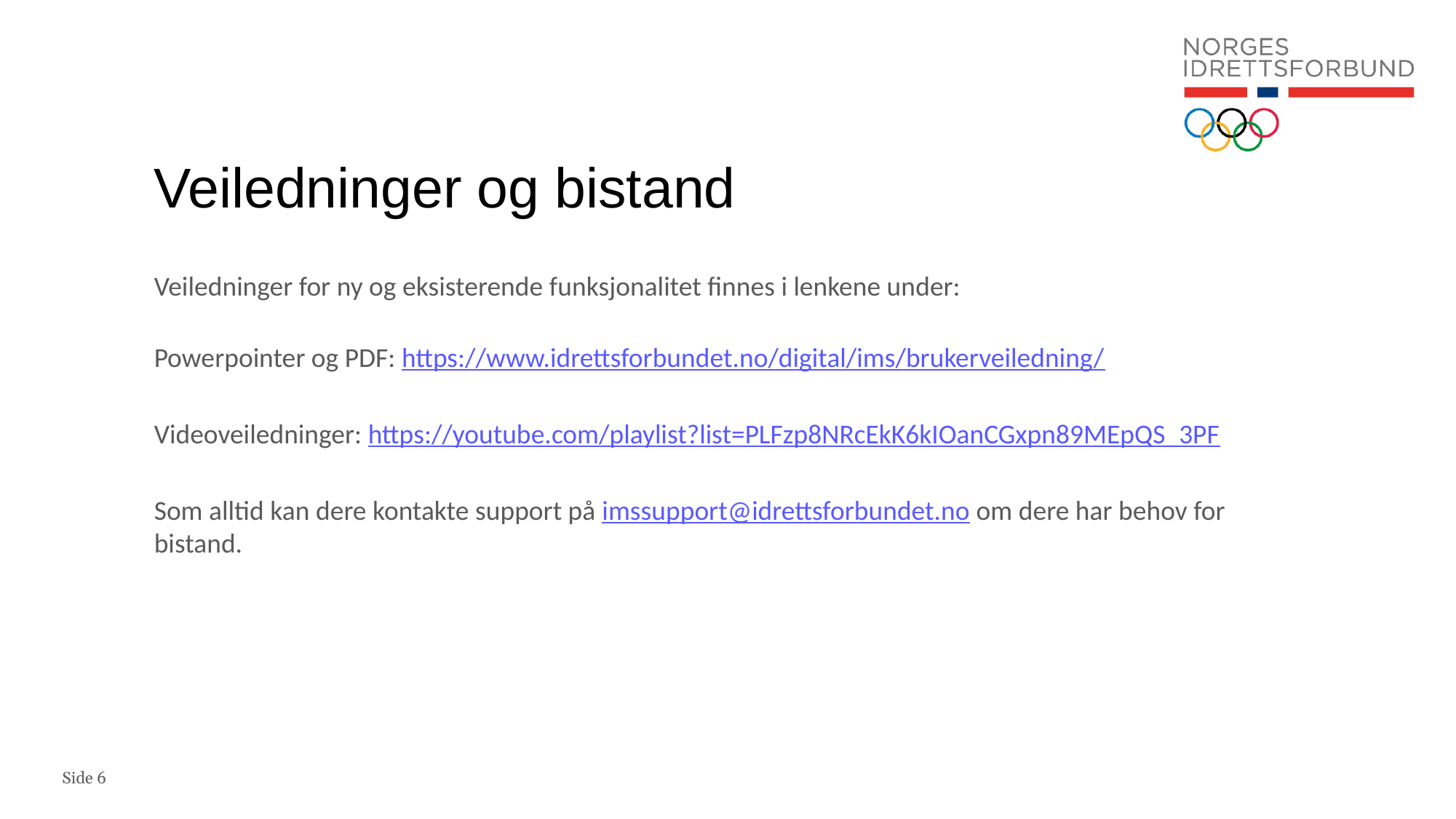

# Veiledninger og bistand
Veiledninger for ny og eksisterende funksjonalitet finnes i lenkene under:
Powerpointer og PDF: https://www.idrettsforbundet.no/digital/ims/brukerveiledning/

Videoveiledninger: https://youtube.com/playlist?list=PLFzp8NRcEkK6kIOanCGxpn89MEpQS_3PF

Som alltid kan dere kontakte support på imssupport@idrettsforbundet.no om dere har behov for bistand.